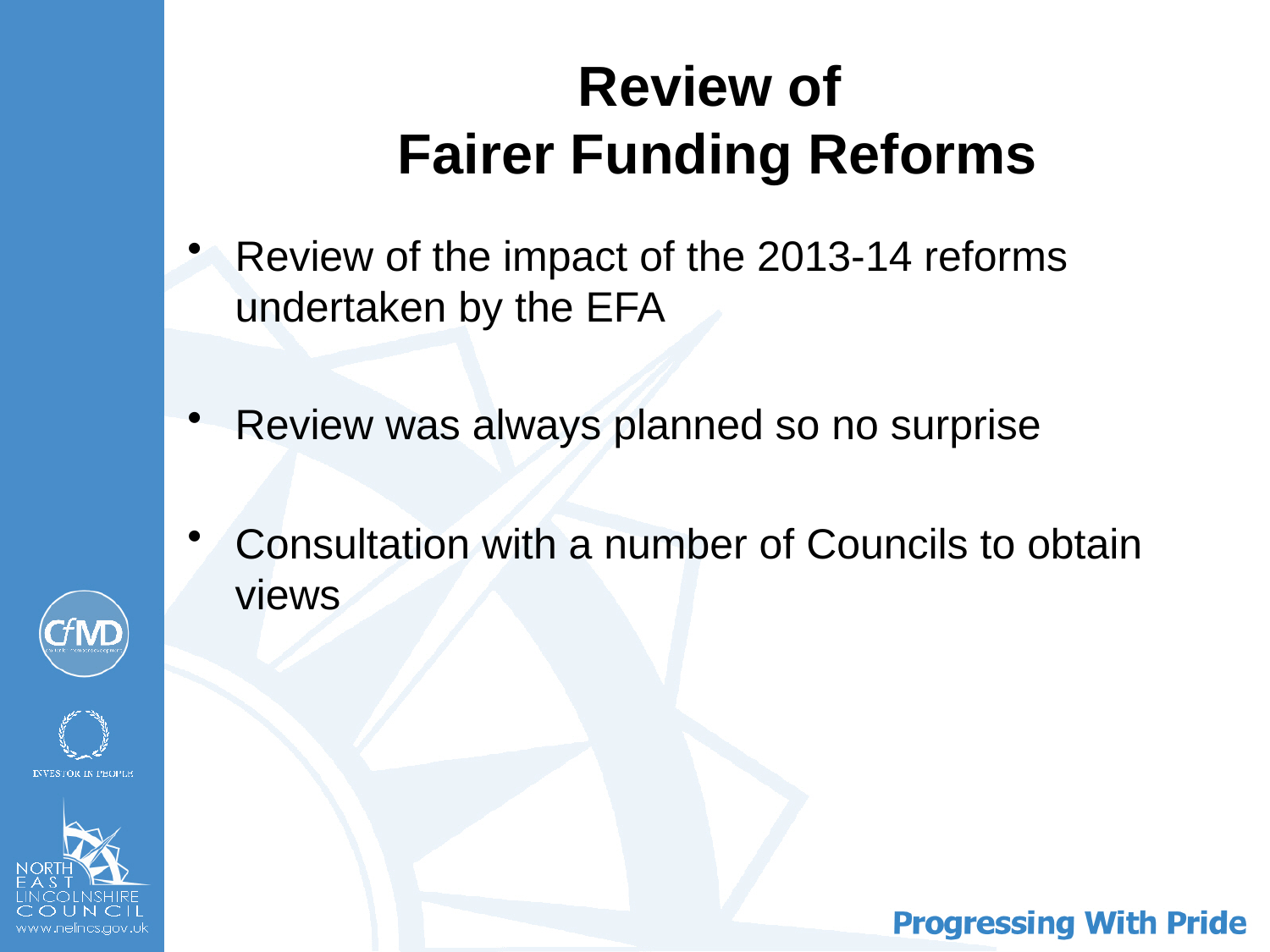

# Review of Fairer Funding Reforms
Review of the impact of the 2013-14 reforms undertaken by the EFA

Review was always planned so no surprise

Consultation with a number of Councils to obtain views